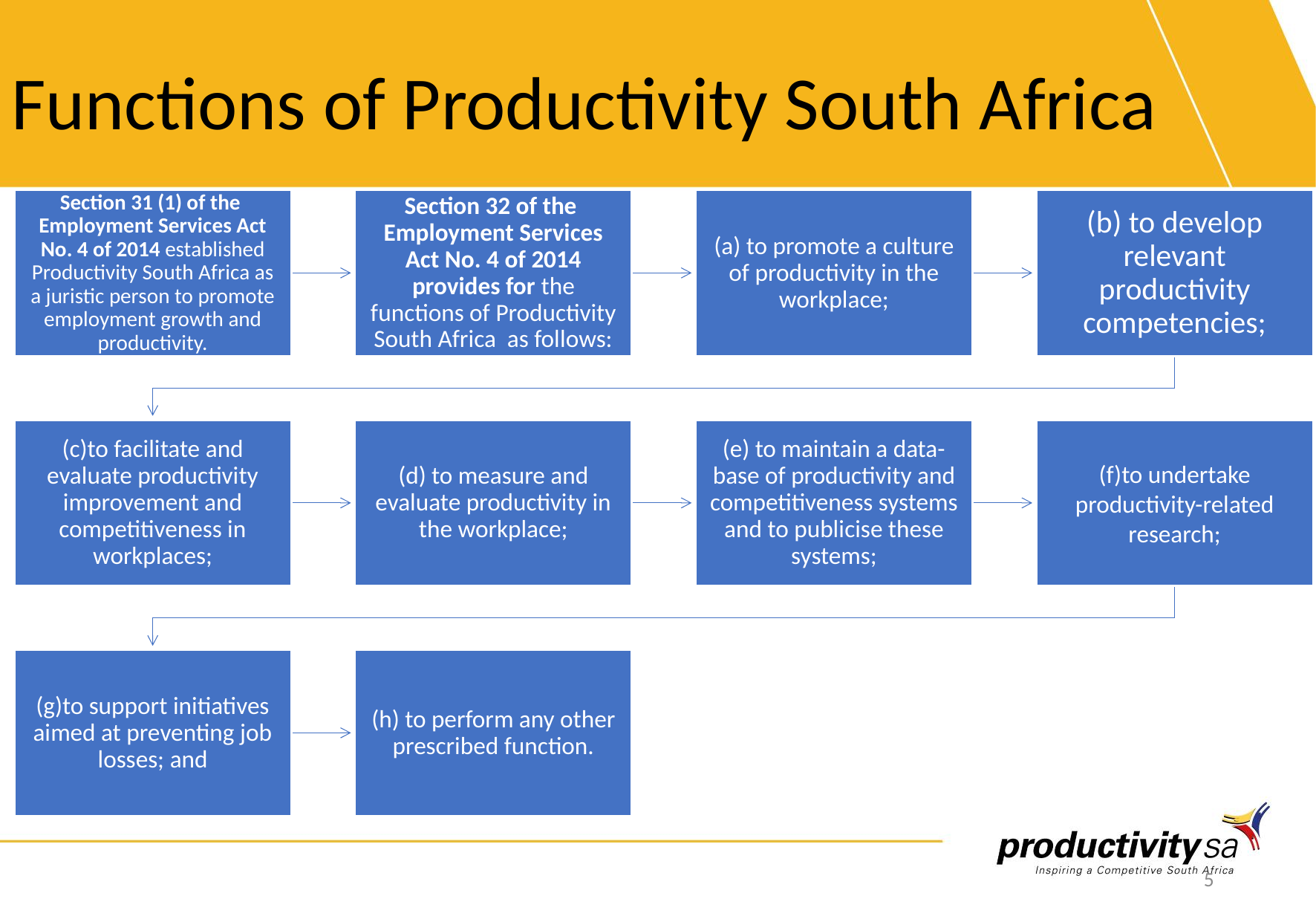

# Functions of Productivity South Africa

Section 31 (1) of the  Employment Services Act No. 4 of 2014 established Productivity South Africa as a juristic person to promote employment growth and productivity.

Section 32 of the  Employment Services Act No. 4 of 2014 provides for the functions of Productivity South Africa  as follows:

(a) to promote a culture of productivity in the workplace;

(b) to develop relevant productivity competencies;

(c)to facilitate and evaluate productivity improvement and competitiveness in workplaces;

(d) to measure and evaluate productivity in the workplace;

(e) to maintain a data-base of productivity and competitiveness systems and to publicise these systems;

(f)to undertake productivity-related research;

(g)to support initiatives aimed at preventing job losses; and
(h) to perform any other prescribed function.
5